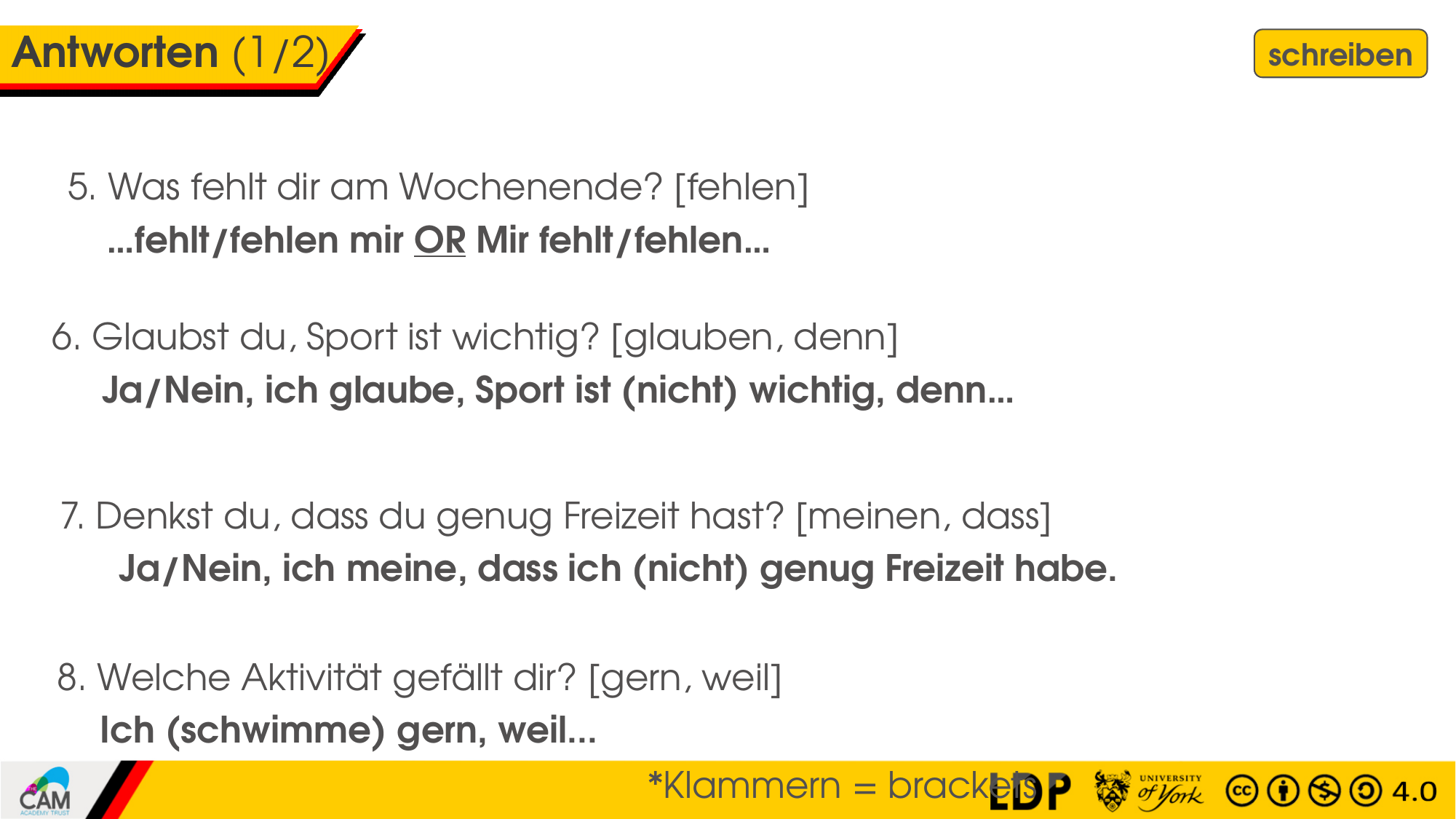

# Antworten (1/2)
schreiben
5. Was fehlt dir am Wochenende? [fehlen]
…fehlt/fehlen mir OR Mir fehlt/fehlen…
6. Glaubst du, Sport ist wichtig? [glauben, denn]
Ja/Nein, ich glaube, Sport ist (nicht) wichtig, denn…
7. Denkst du, dass du genug Freizeit hast? [meinen, dass]
Ja/Nein, ich meine, dass ich (nicht) genug Freizeit habe.
8. Welche Aktivität gefällt dir? [gern, weil]
Ich (schwimme) gern, weil...
*Klammern = brackets